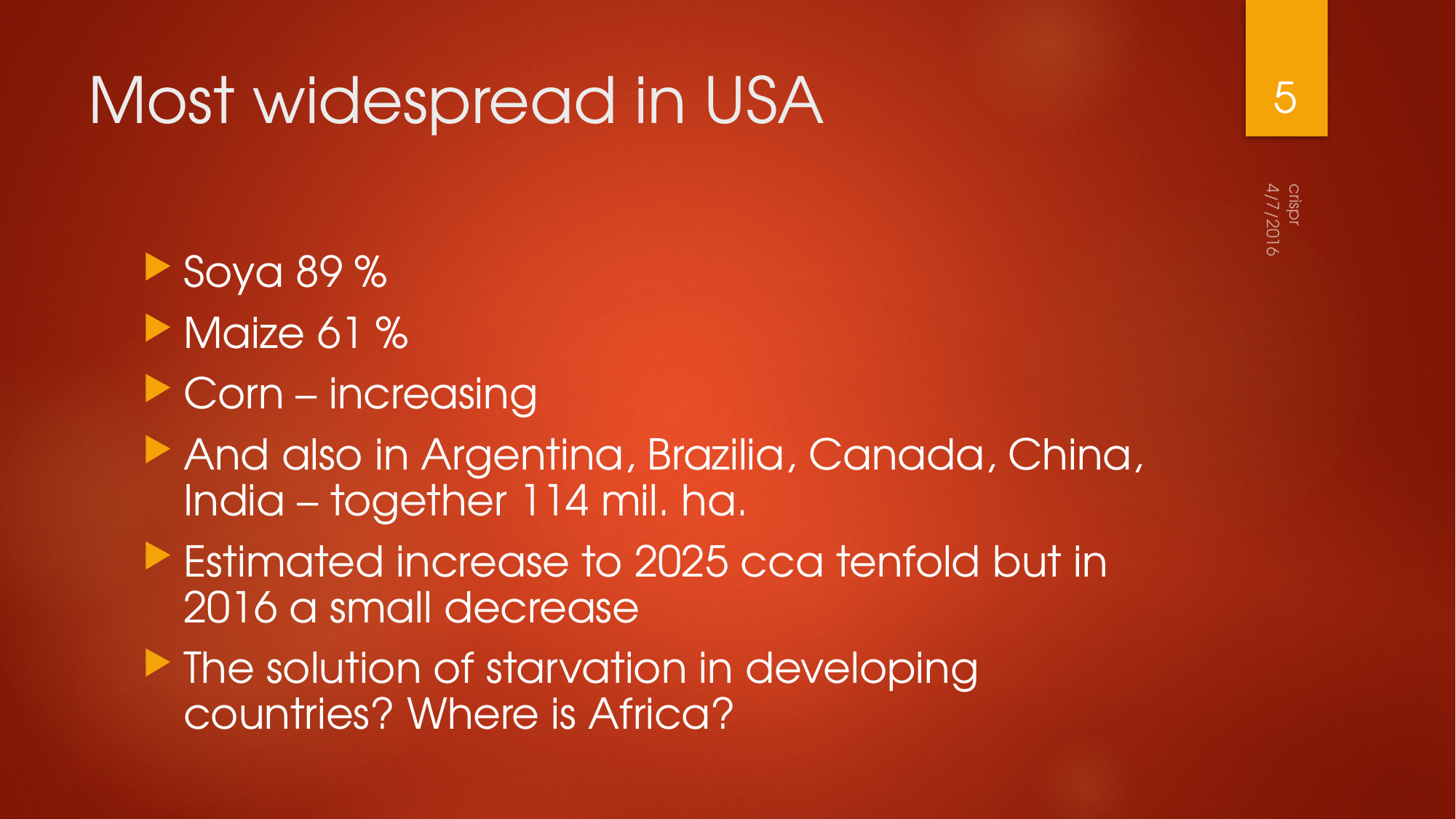

5
# Most widespread in USA
4/7/2016
Soya 89 %
Maize 61 %
Corn – increasing
And also in Argentina, Brazilia, Canada, China, India – together 114 mil. ha.
Estimated increase to 2025 cca tenfold but in 2016 a small decrease
The solution of starvation in developing countries? Where is Africa?
crispr